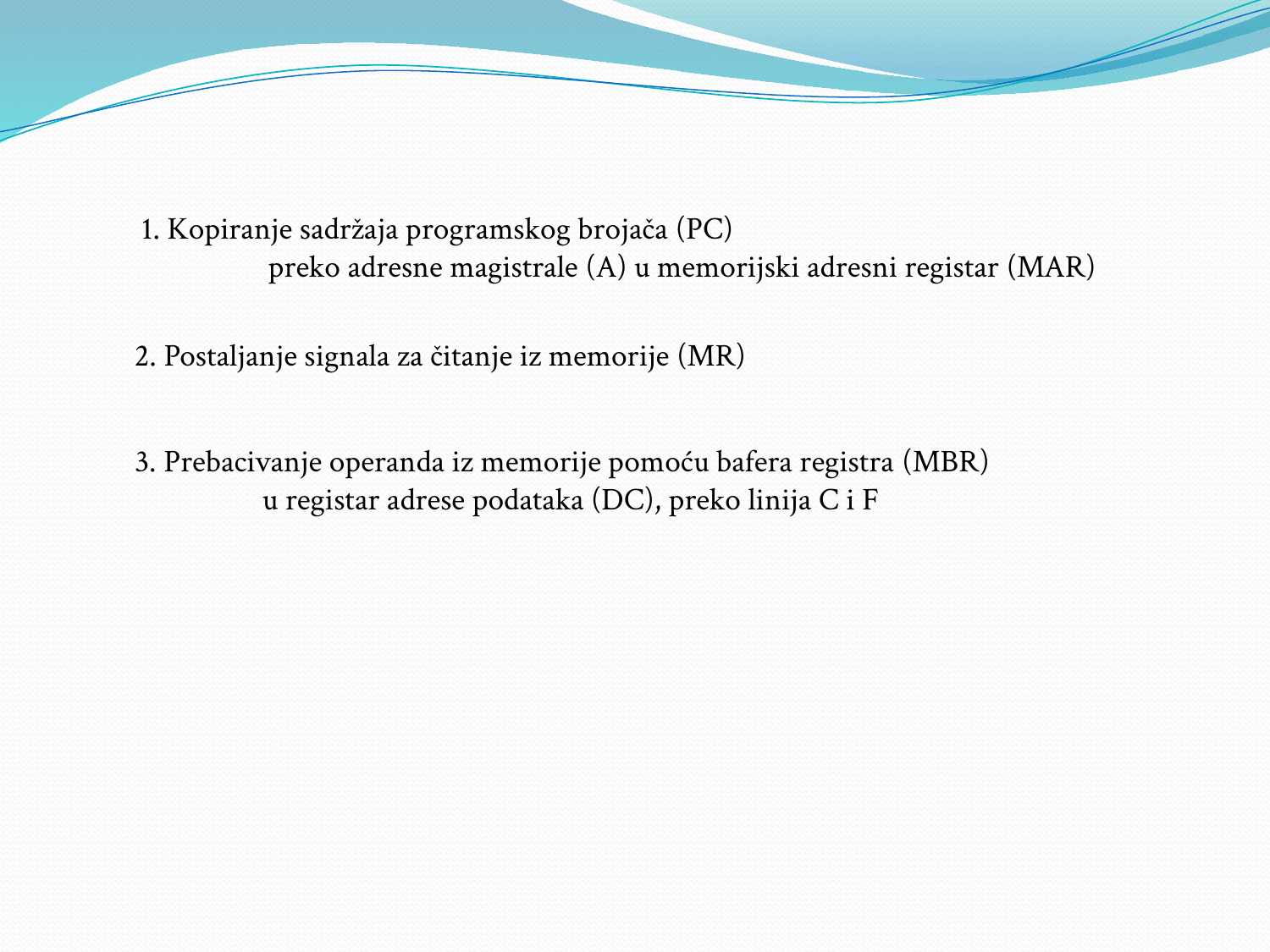

1. Kopiranje sadržaja programskog brojača (PC)
	preko adresne magistrale (A) u memorijski adresni registar (MAR)
2. Postaljanje signala za čitanje iz memorije (MR)
3. Prebacivanje operanda iz memorije pomoću bafera registra (MBR)
	u registar adrese podataka (DC), preko linija C i F